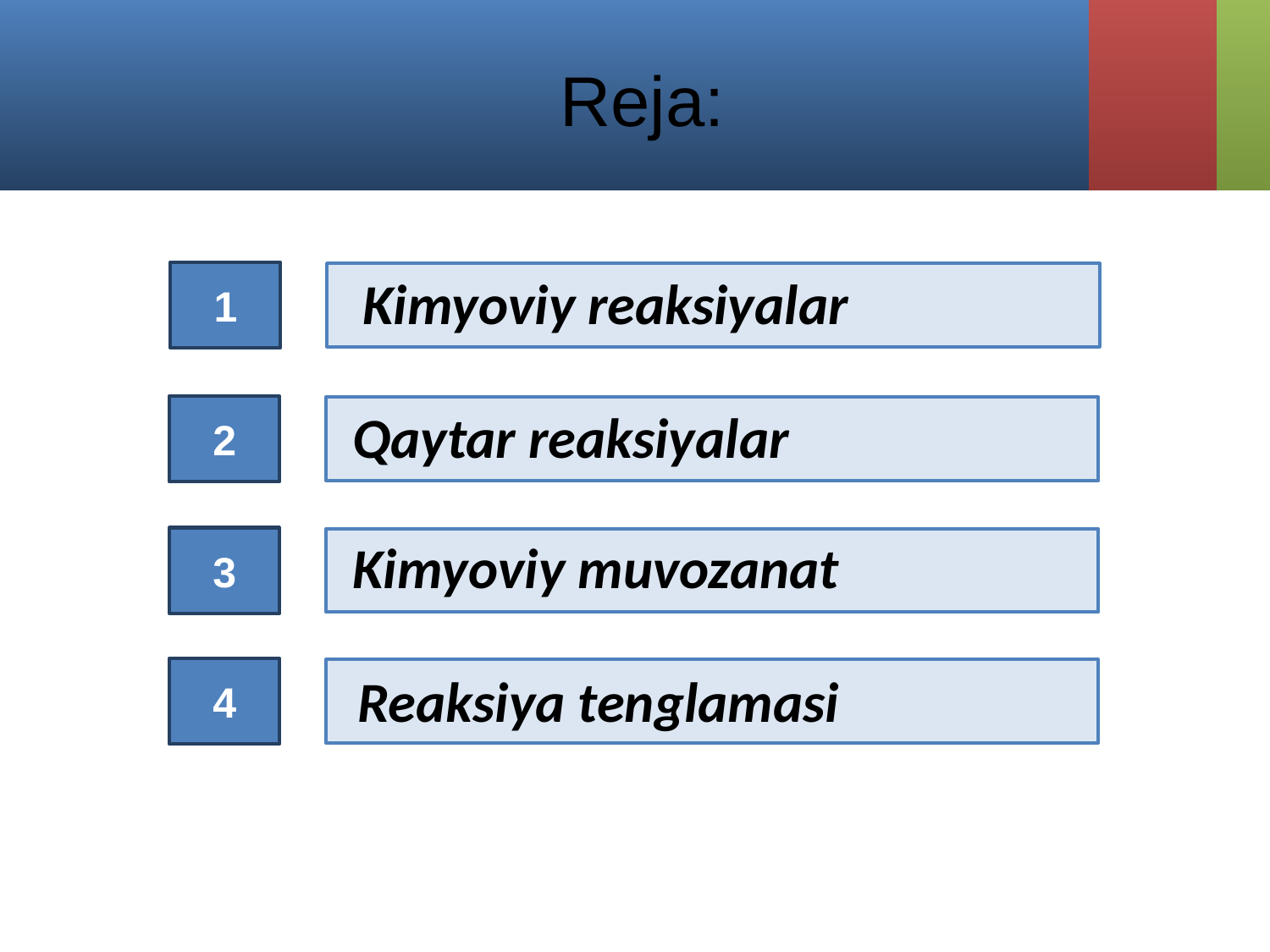

# Reja:
Kimyoviy reaksiyalar
1

2
Qaytar reaksiyalar

Kimyoviy muvozanat
3

4

Reaksiya tenglamasi